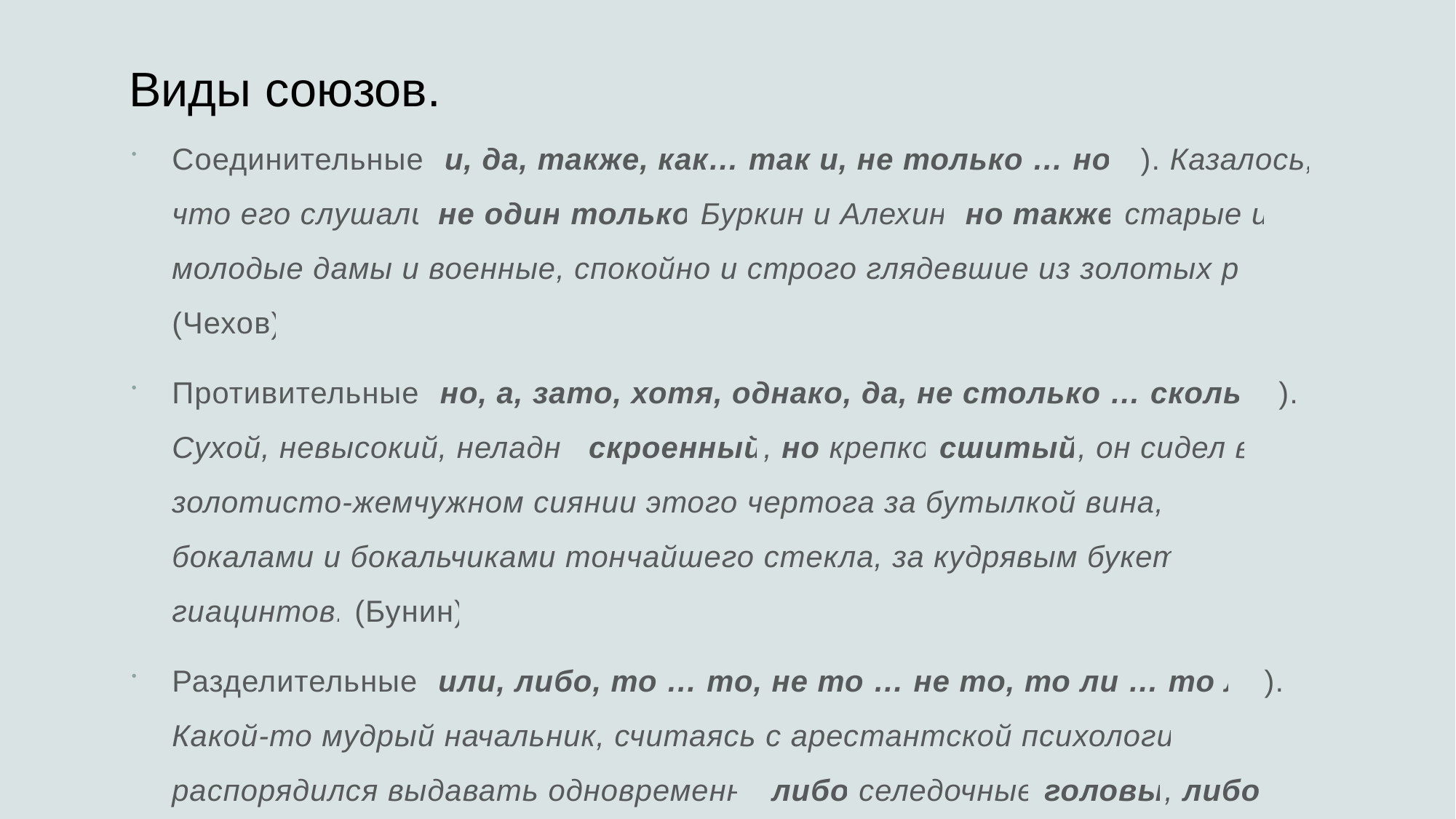

# Виды союзов.
Соединительные (и, да, также, как… так и, не только … но и). Казалось, что его слушали не один только Буркин и Алехин, но также старые и молодые дамы и военные, спокойно и строго глядевшие из золотых рам. (Чехов)
Противительные (но, а, зато, хотя, однако, да, не столько … сколько). Сухой, невысокий, неладно скроенный, но крепко сшитый, он сидел в золотисто-жемчужном сиянии этого чертога за бутылкой вина, за бокалами и бокальчиками тончайшего стекла, за кудрявым букетом гиацинтов. (Бунин)
Разделительные (или, либо, то … то, не то … не то, то ли … то ли). Какой-то мудрый начальник, считаясь с арестантской психологией, распорядился выдавать одновременно либо селедочные головы, либо хвосты. (Шаламов)